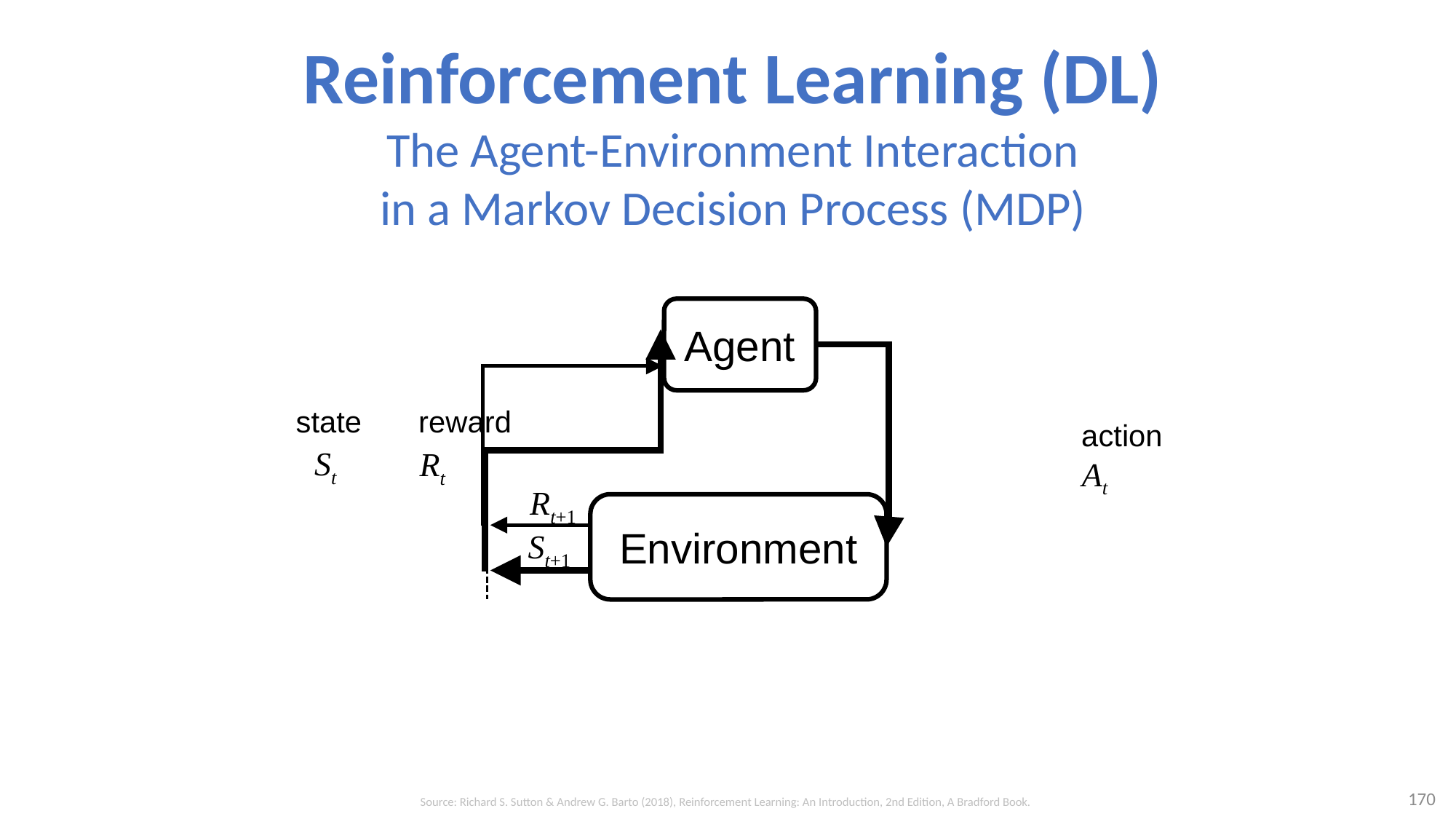

# Reinforcement Learning (DL) The Agent-Environment Interaction in a Markov Decision Process (MDP)
Agent

state
reward
action
St
Rt
At
Rt+1
Environment
St+1

170
Source: Richard S. Sutton & Andrew G. Barto (2018), Reinforcement Learning: An Introduction, 2nd Edition, A Bradford Book.